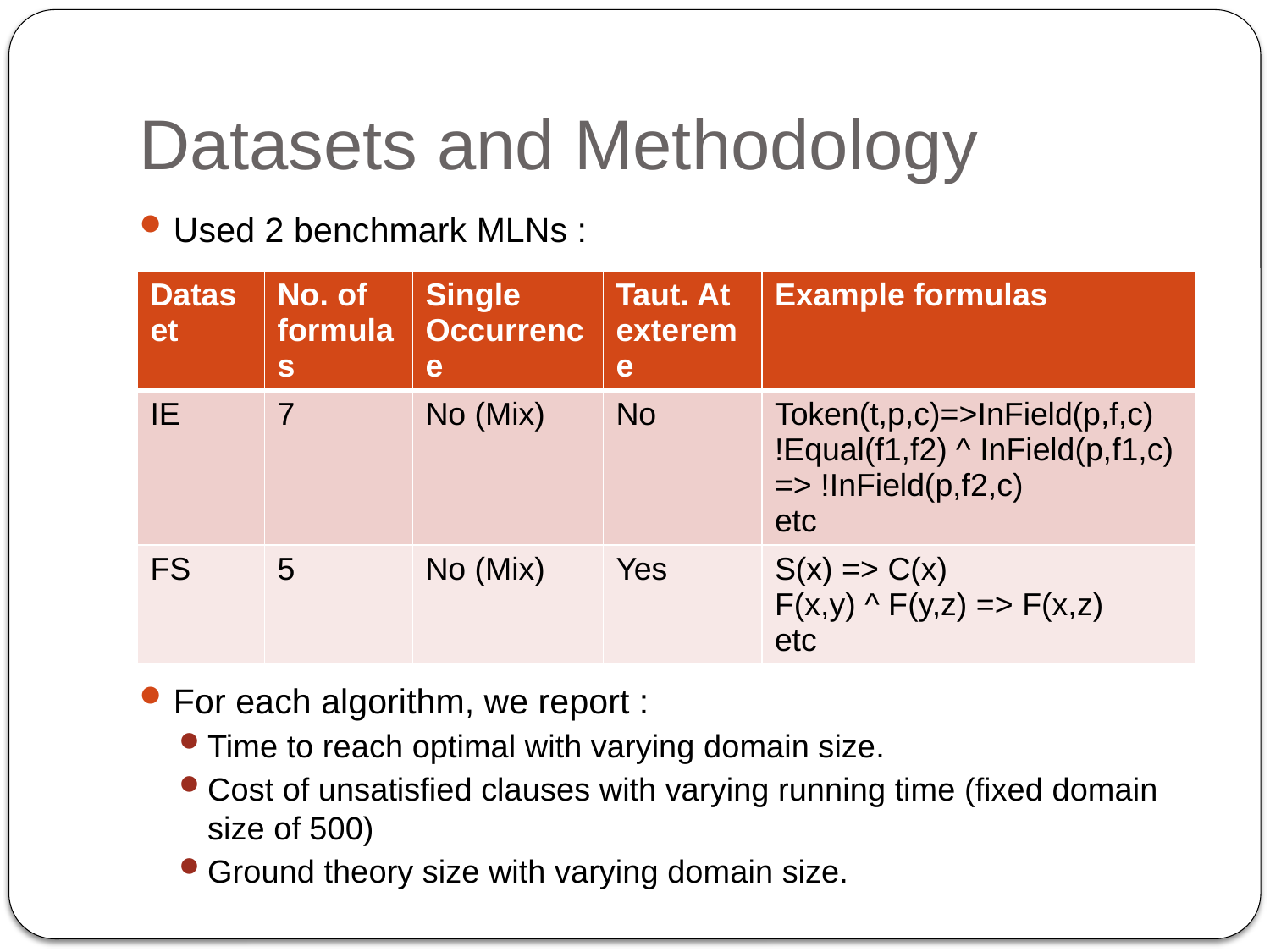

# Datasets and Methodology
Used 2 benchmark MLNs :

For each algorithm, we report :
Time to reach optimal with varying domain size.
Cost of unsatisfied clauses with varying running time (fixed domain size of 500)
Ground theory size with varying domain size.
| Dataset | No. of formulas | Single Occurrence | Taut. At extereme | Example formulas |
| --- | --- | --- | --- | --- |
| IE | 7 | No (Mix) | No | Token(t,p,c)=>InField(p,f,c) !Equal(f1,f2) ^ InField(p,f1,c) => !InField(p,f2,c) etc |
| FS | 5 | No (Mix) | Yes | S(x) => C(x) F(x,y) ^ F(y,z) => F(x,z) etc |